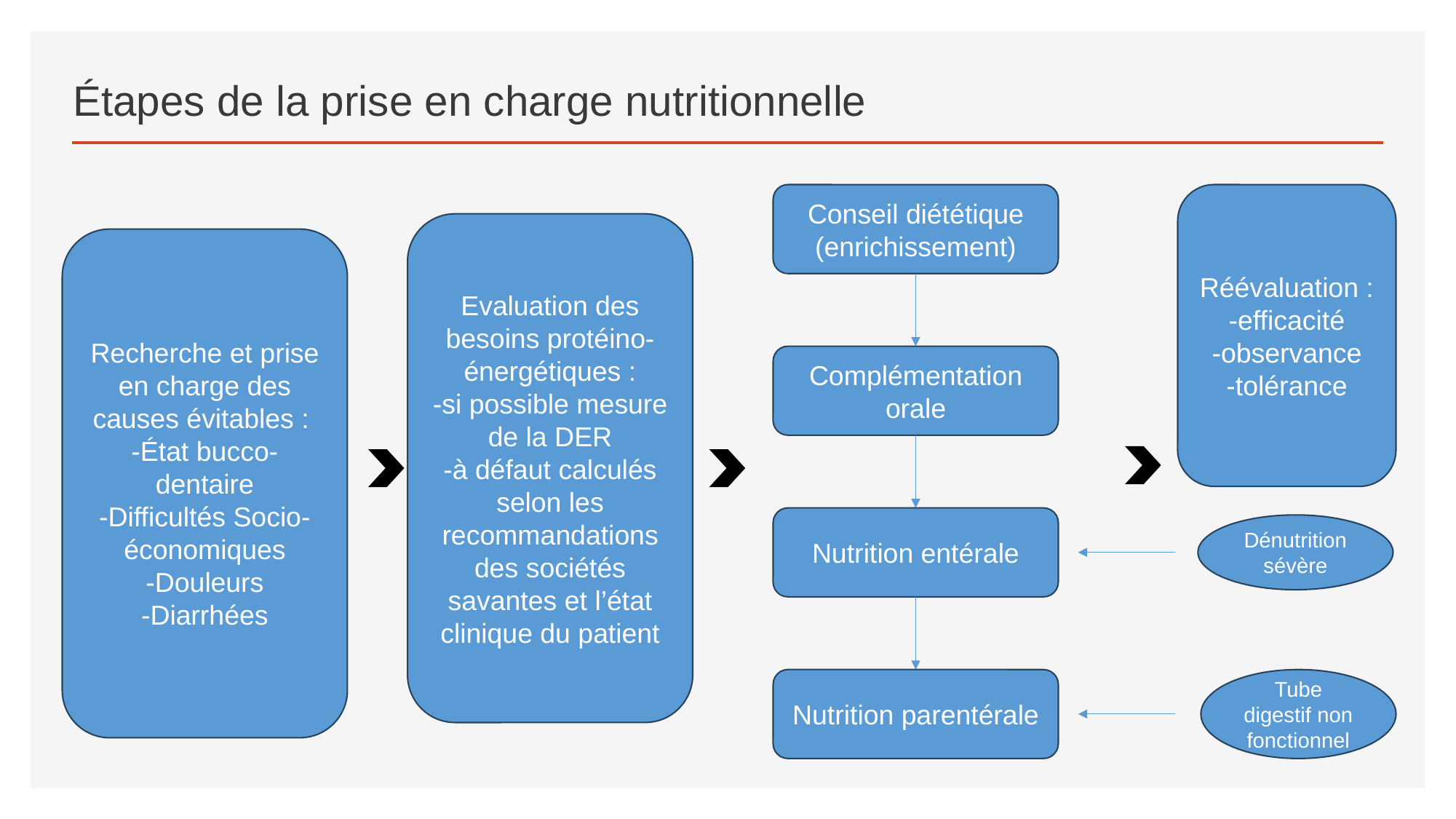

# Étapes de la prise en charge nutritionnelle
Conseil diététique
(enrichissement)
Réévaluation :
-efficacité
-observance
-tolérance
Evaluation des besoins protéino-énergétiques :
-si possible mesure de la DER
-à défaut calculés selon les recommandations des sociétés savantes et l’état clinique du patient
Recherche et prise en charge des causes évitables :
-État bucco-dentaire
-Difficultés Socio-économiques
-Douleurs
-Diarrhées
Complémentation orale

Nutrition entérale
Dénutrition sévère
Nutrition parentérale
Tube digestif non fonctionnel